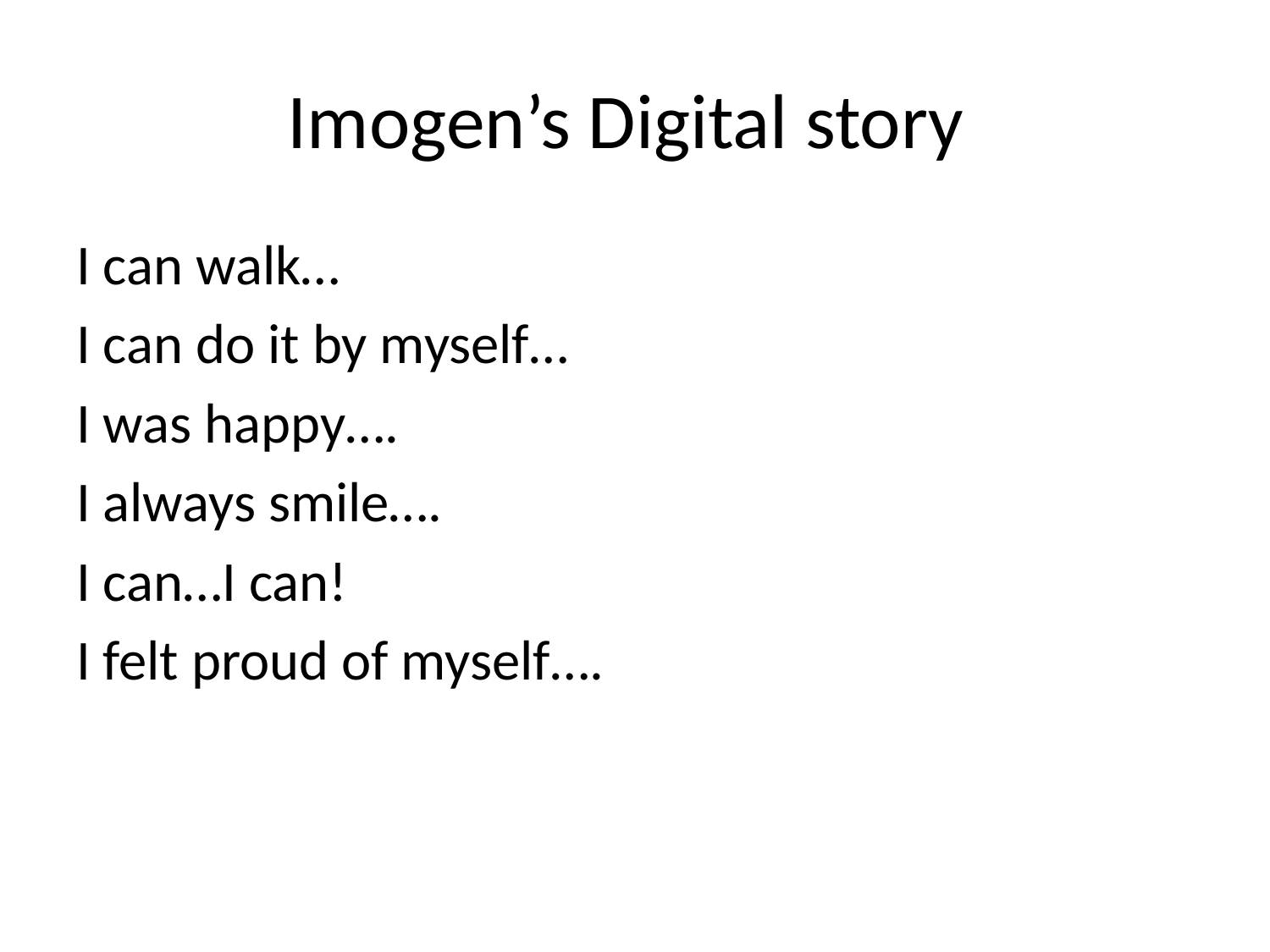

# Imogen’s Digital story
I can walk…
I can do it by myself…
I was happy….
I always smile….
I can…I can!
I felt proud of myself….